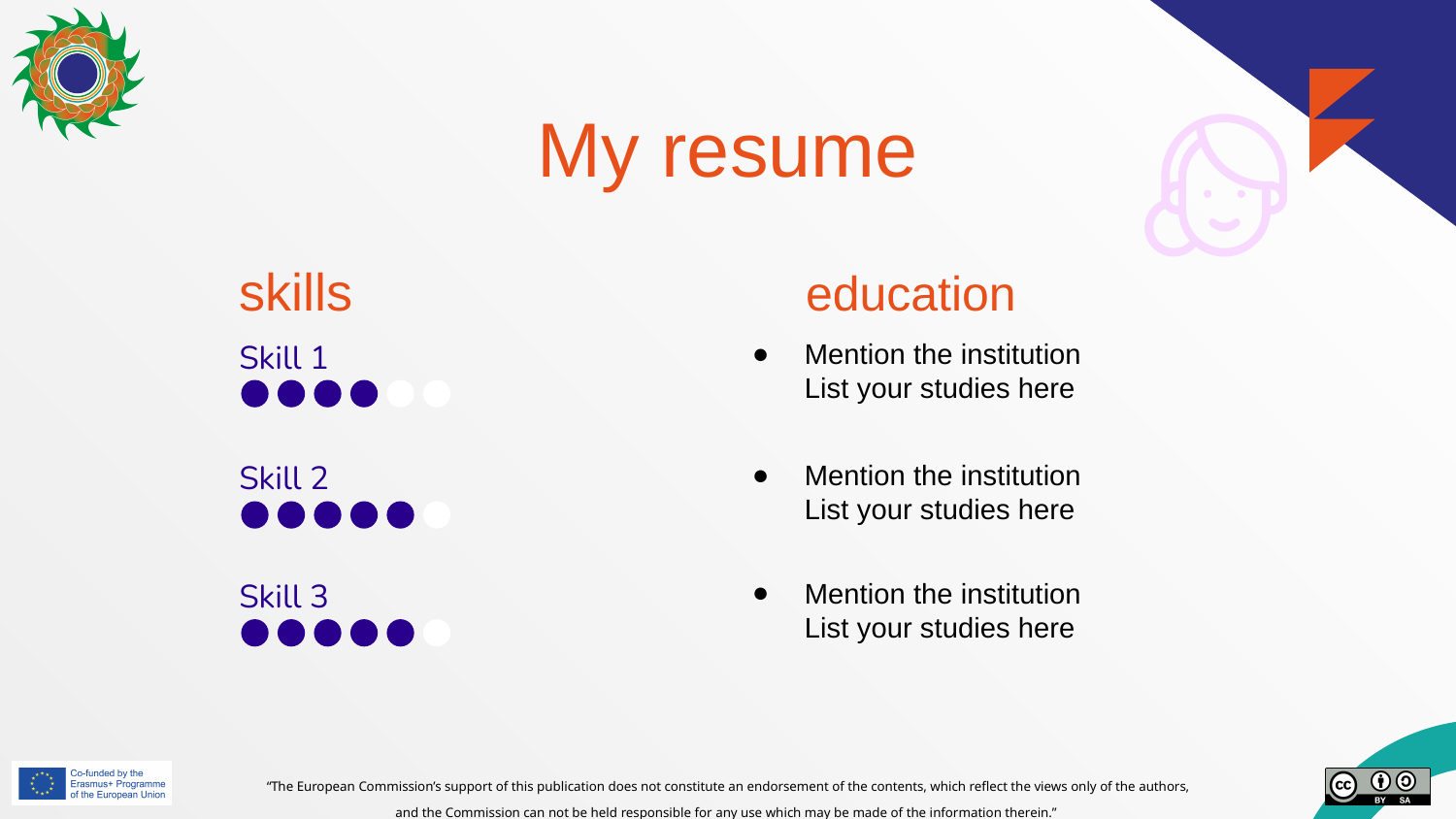

# My resume

skills
education
Skill 1
Mention the institution
List your studies here

Skill 2
Mention the institution
List your studies here

Skill 3
Mention the institution
List your studies here